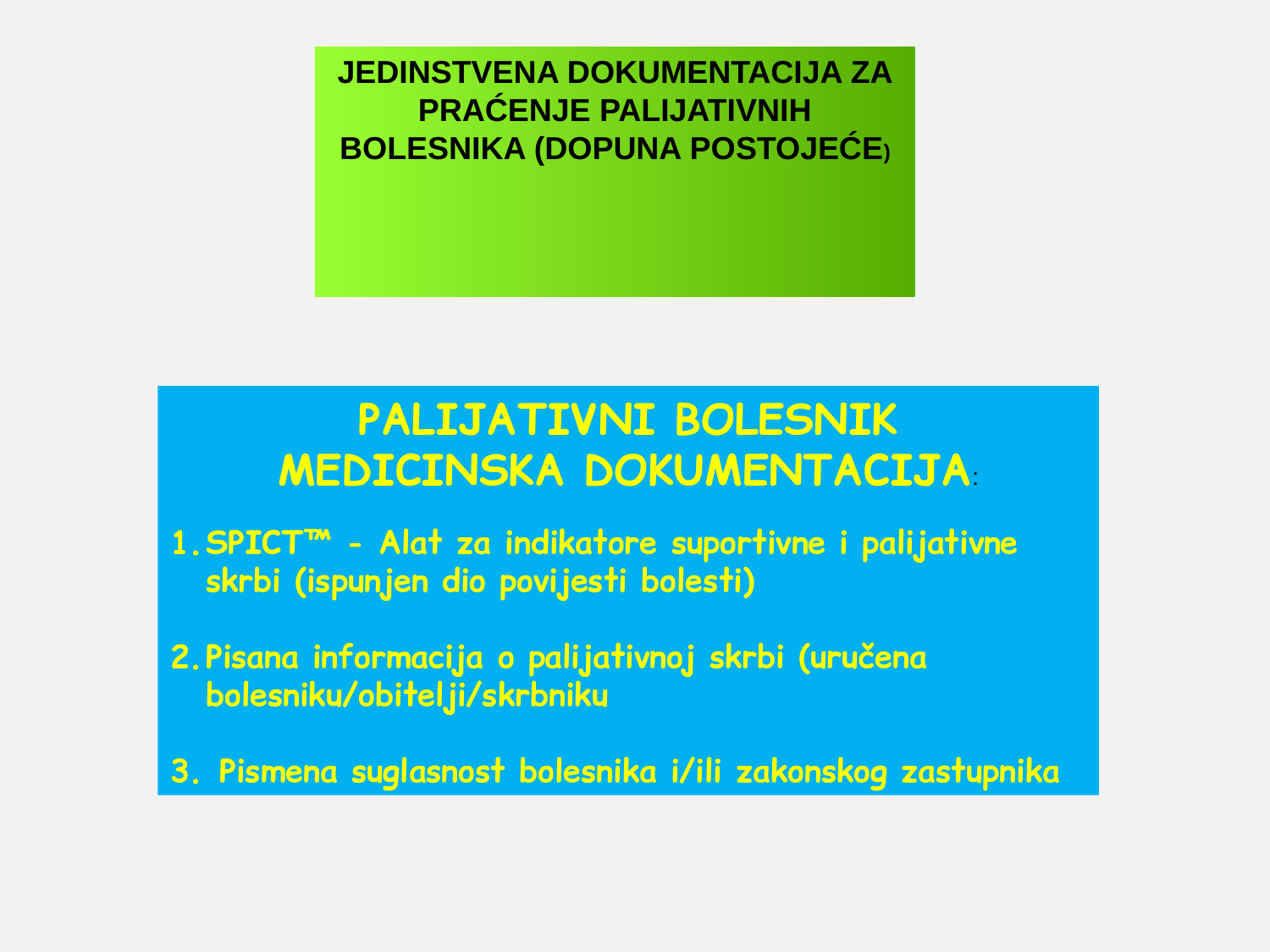

JEDINSTVENA DOKUMENTACIJA ZA PRAĆENJE PALIJATIVNIH BOLESNIKA (DOPUNA POSTOJEĆE)
PALIJATIVNI BOLESNIK
MEDICINSKA DOKUMENTACIJA:

SPICT™ - Alat za indikatore suportivne i palijativne skrbi (ispunjen dio povijesti bolesti)

Pisana informacija o palijativnoj skrbi (uručena bolesniku/obitelji/skrbniku

 Pismena suglasnost bolesnika i/ili zakonskog zastupnika